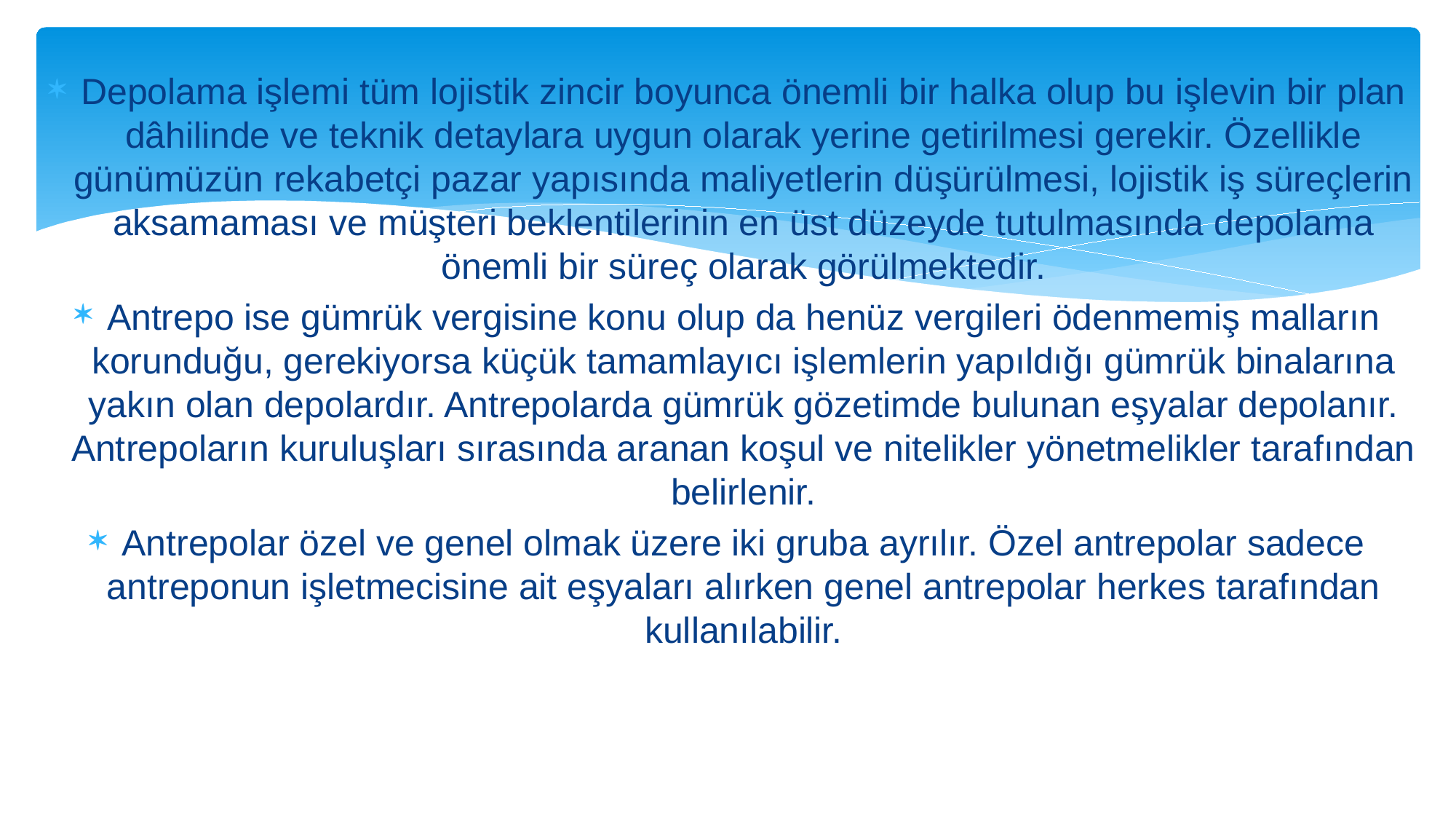

Depolama işlemi tüm lojistik zincir boyunca önemli bir halka olup bu işlevin bir plan dâhilinde ve teknik detaylara uygun olarak yerine getirilmesi gerekir. Özellikle günümüzün rekabetçi pazar yapısında maliyetlerin düşürülmesi, lojistik iş süreçlerin aksamaması ve müşteri beklentilerinin en üst düzeyde tutulmasında depolama önemli bir süreç olarak görülmektedir.
Antrepo ise gümrük vergisine konu olup da henüz vergileri ödenmemiş malların korunduğu, gerekiyorsa küçük tamamlayıcı işlemlerin yapıldığı gümrük binalarına yakın olan depolardır. Antrepolarda gümrük gözetimde bulunan eşyalar depolanır. Antrepoların kuruluşları sırasında aranan koşul ve nitelikler yönetmelikler tarafından belirlenir.
Antrepolar özel ve genel olmak üzere iki gruba ayrılır. Özel antrepolar sadece antreponun işletmecisine ait eşyaları alırken genel antrepolar herkes tarafından kullanılabilir.